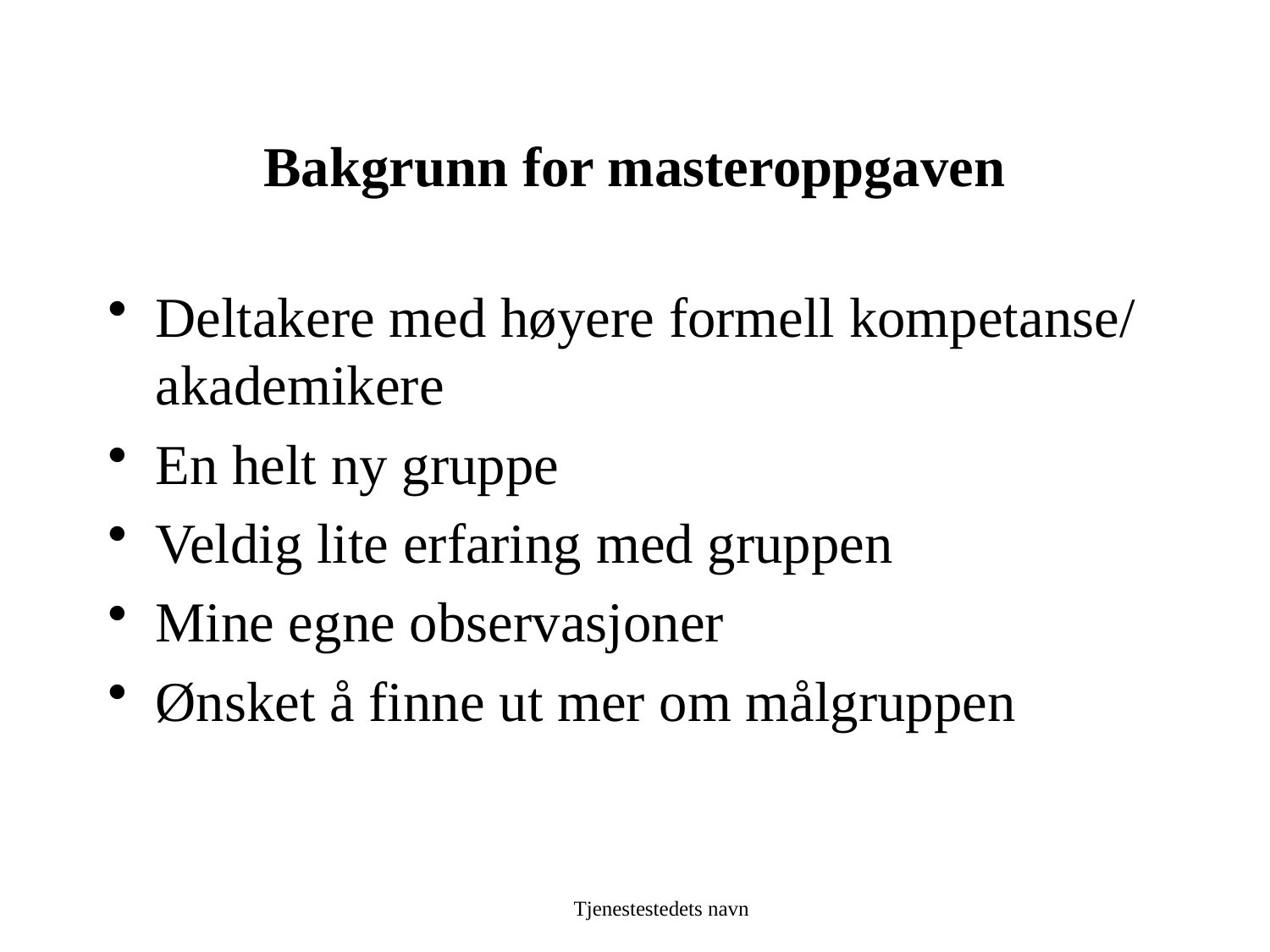

# Bakgrunn for masteroppgaven
Deltakere med høyere formell kompetanse/ akademikere
En helt ny gruppe
Veldig lite erfaring med gruppen
Mine egne observasjoner
Ønsket å finne ut mer om målgruppen